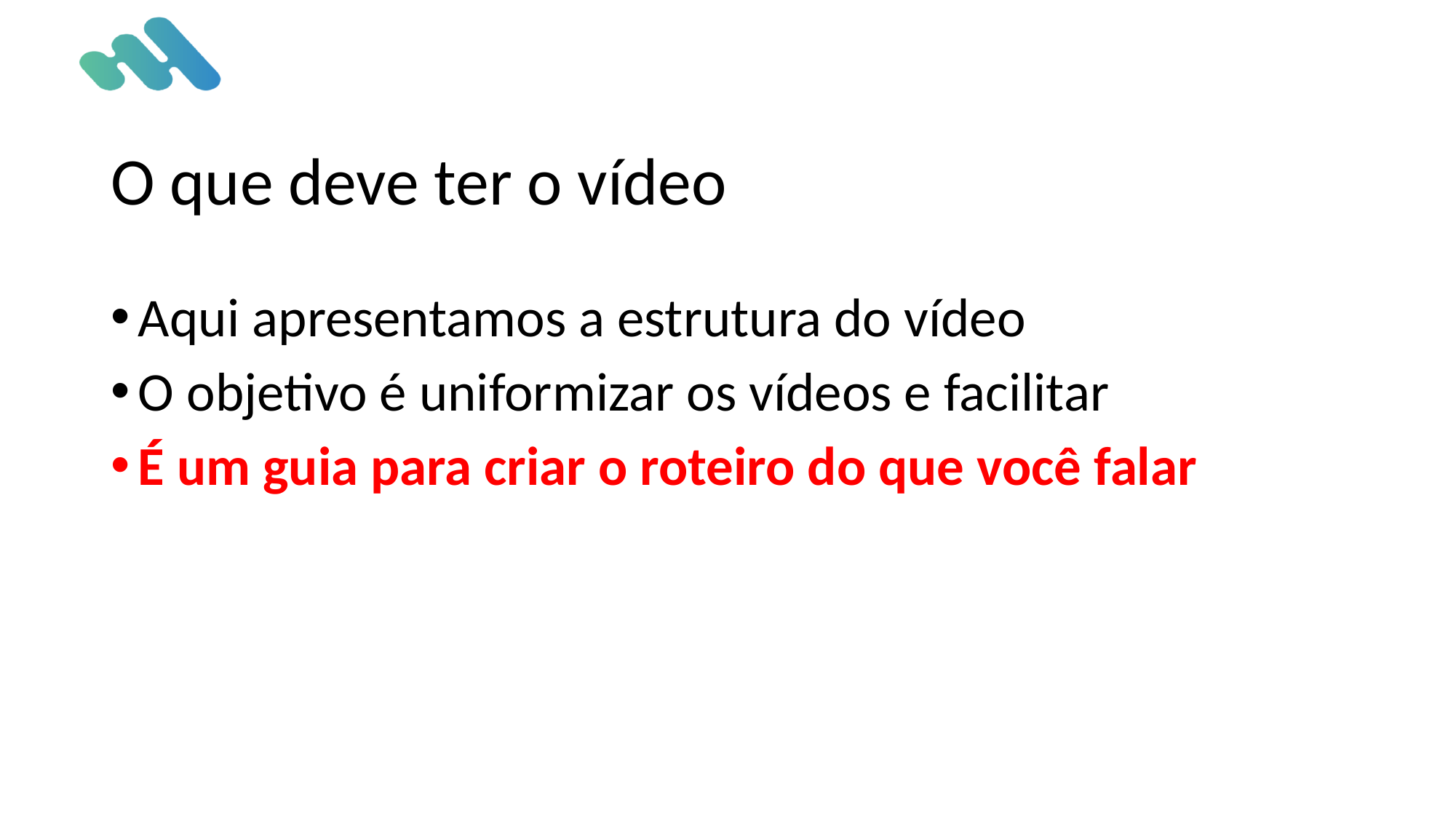

# O que deve ter o vídeo
Aqui apresentamos a estrutura do vídeo
O objetivo é uniformizar os vídeos e facilitar
É um guia para criar o roteiro do que você falar